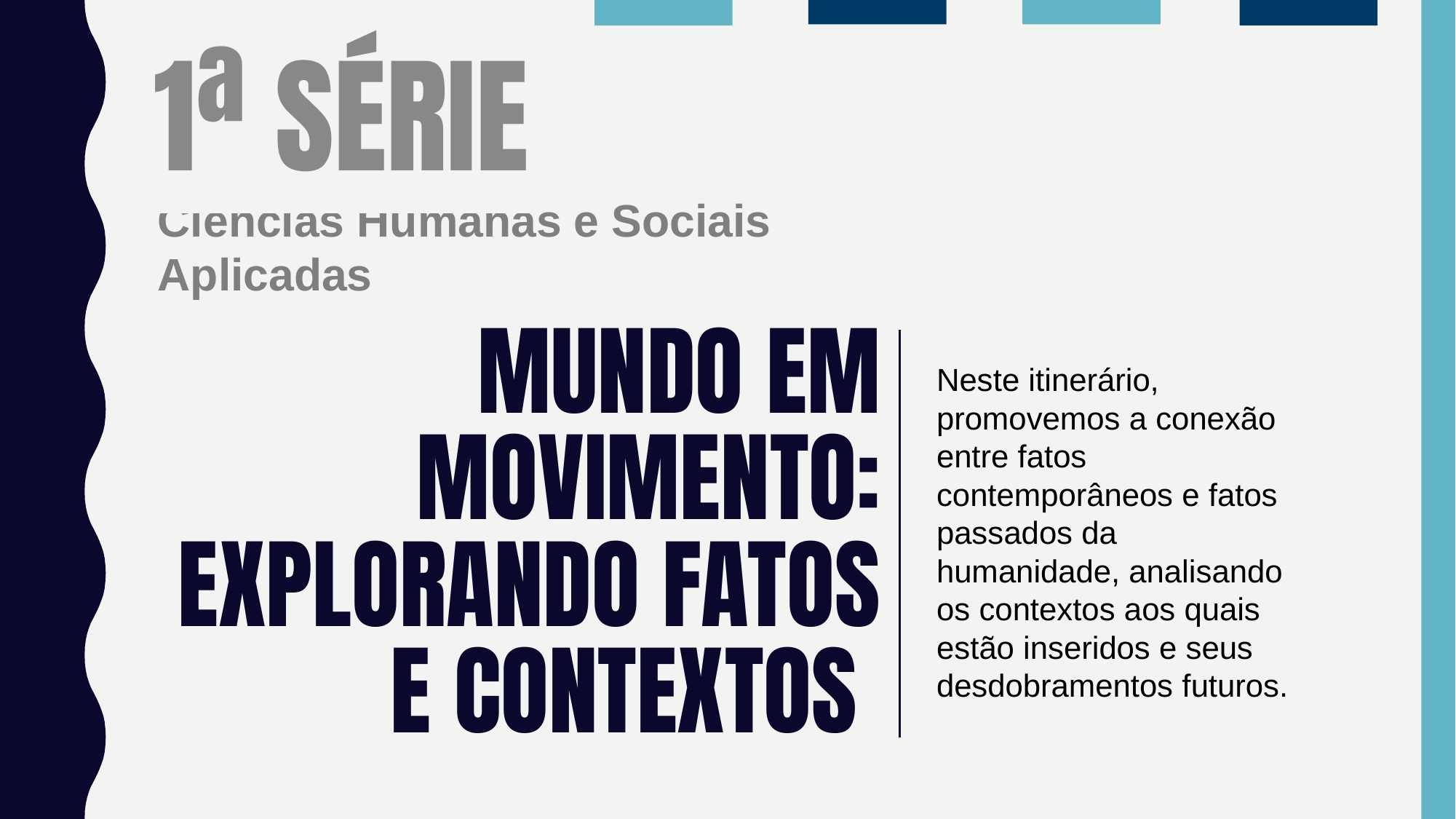

1ª SÉRIE
1ª SÉRIE
Ciências Humanas e Sociais Aplicadas
MUNDO EM MOVIMENTO: EXPLORANDO FATOS
 E CONTEXTOS
Neste itinerário, promovemos a conexão entre fatos contemporâneos e fatos passados da humanidade, analisando os contextos aos quais estão inseridos e seus desdobramentos futuros.